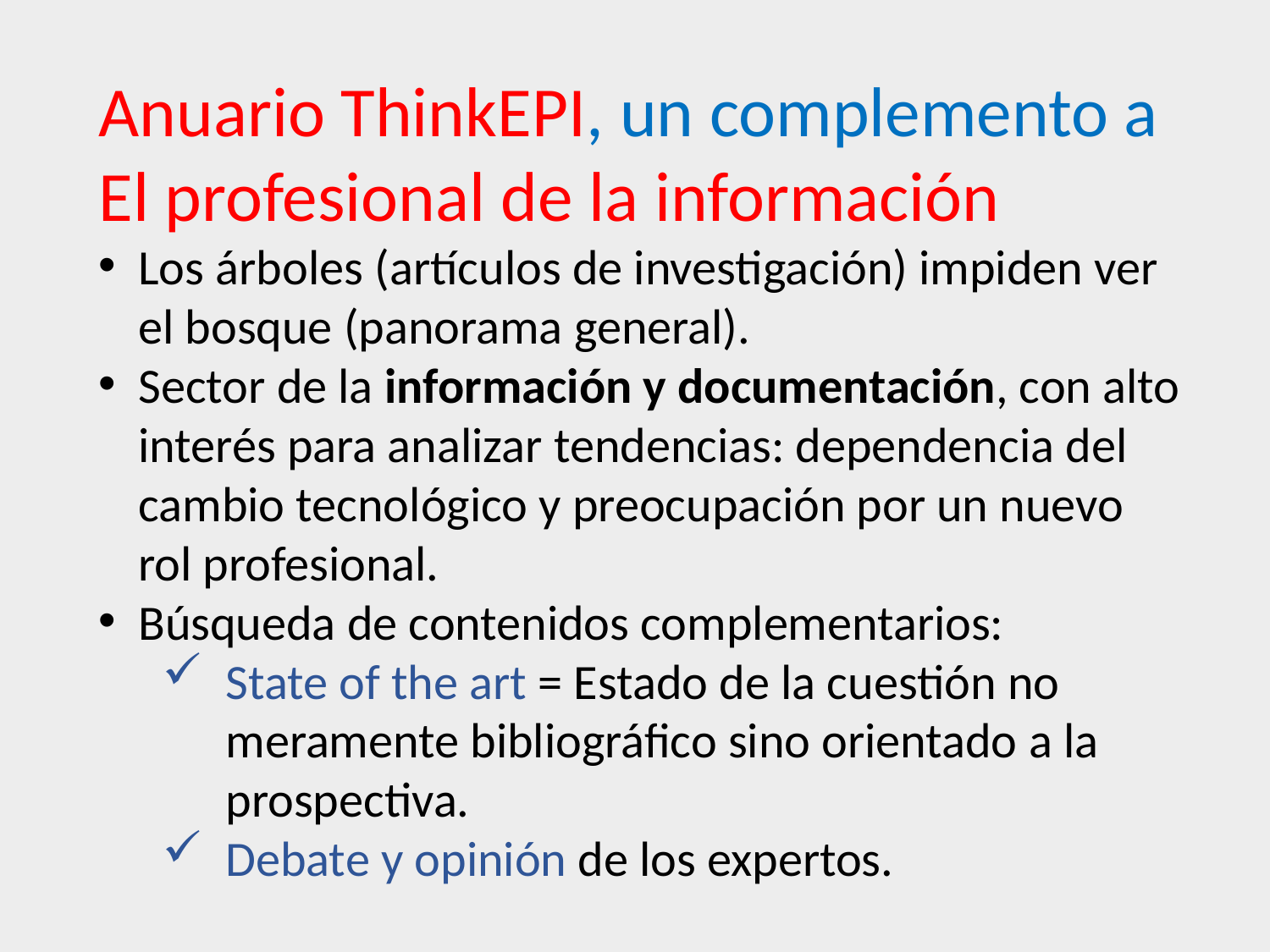

Anuario ThinkEPI, un complemento a El profesional de la información
Los árboles (artículos de investigación) impiden ver el bosque (panorama general).
Sector de la información y documentación, con alto interés para analizar tendencias: dependencia del cambio tecnológico y preocupación por un nuevo rol profesional.
Búsqueda de contenidos complementarios:
State of the art = Estado de la cuestión no meramente bibliográfico sino orientado a la prospectiva.
Debate y opinión de los expertos.